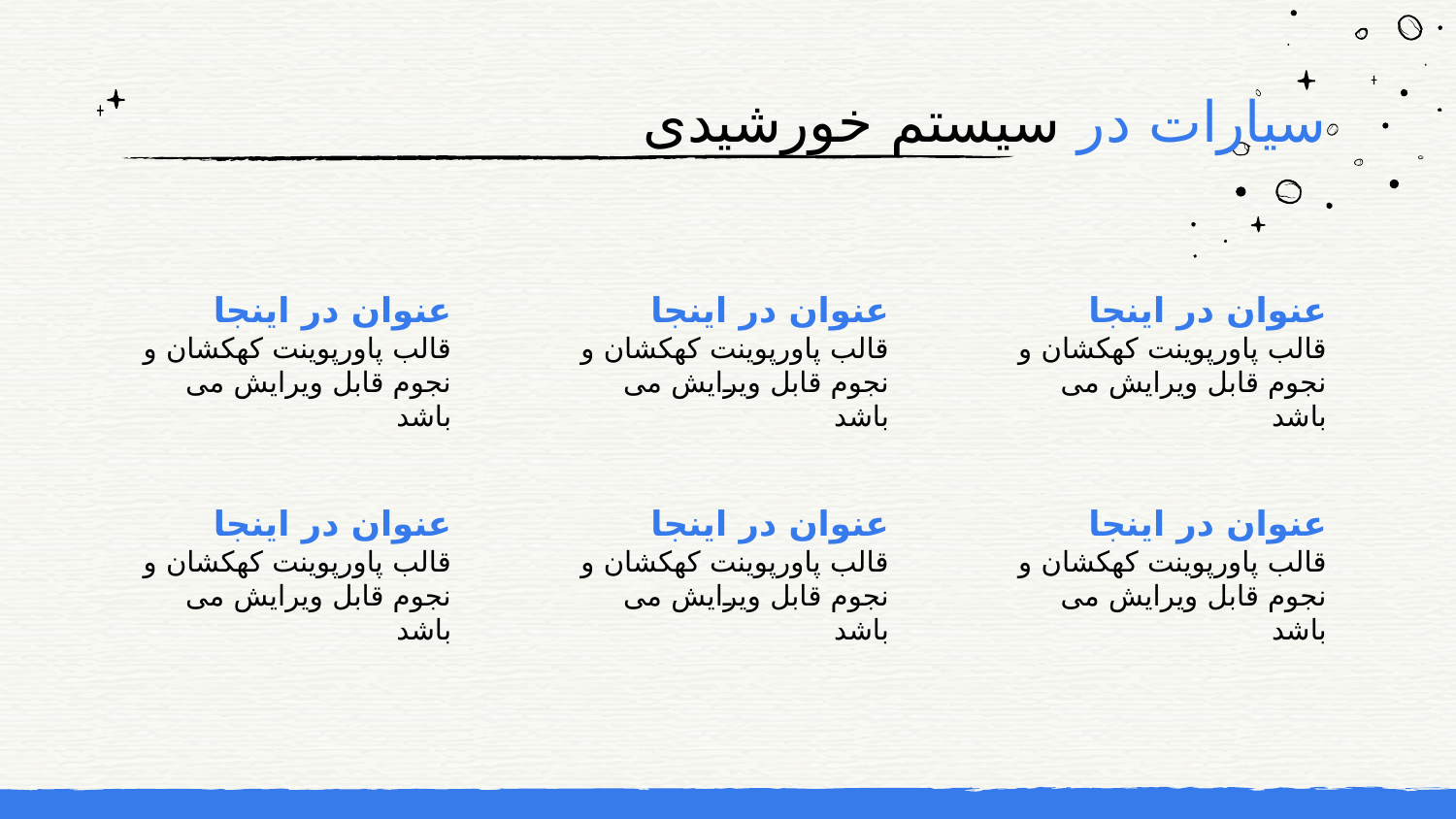

# سیارات در سیستم خورشیدی

عنوان در اینجا
عنوان در اینجا
عنوان در اینجا
قالب پاورپوینت کهکشان و نجوم قابل ویرایش می باشد
قالب پاورپوینت کهکشان و نجوم قابل ویرایش می باشد
قالب پاورپوینت کهکشان و نجوم قابل ویرایش می باشد
عنوان در اینجا
عنوان در اینجا
عنوان در اینجا
قالب پاورپوینت کهکشان و نجوم قابل ویرایش می باشد
قالب پاورپوینت کهکشان و نجوم قابل ویرایش می باشد
قالب پاورپوینت کهکشان و نجوم قابل ویرایش می باشد